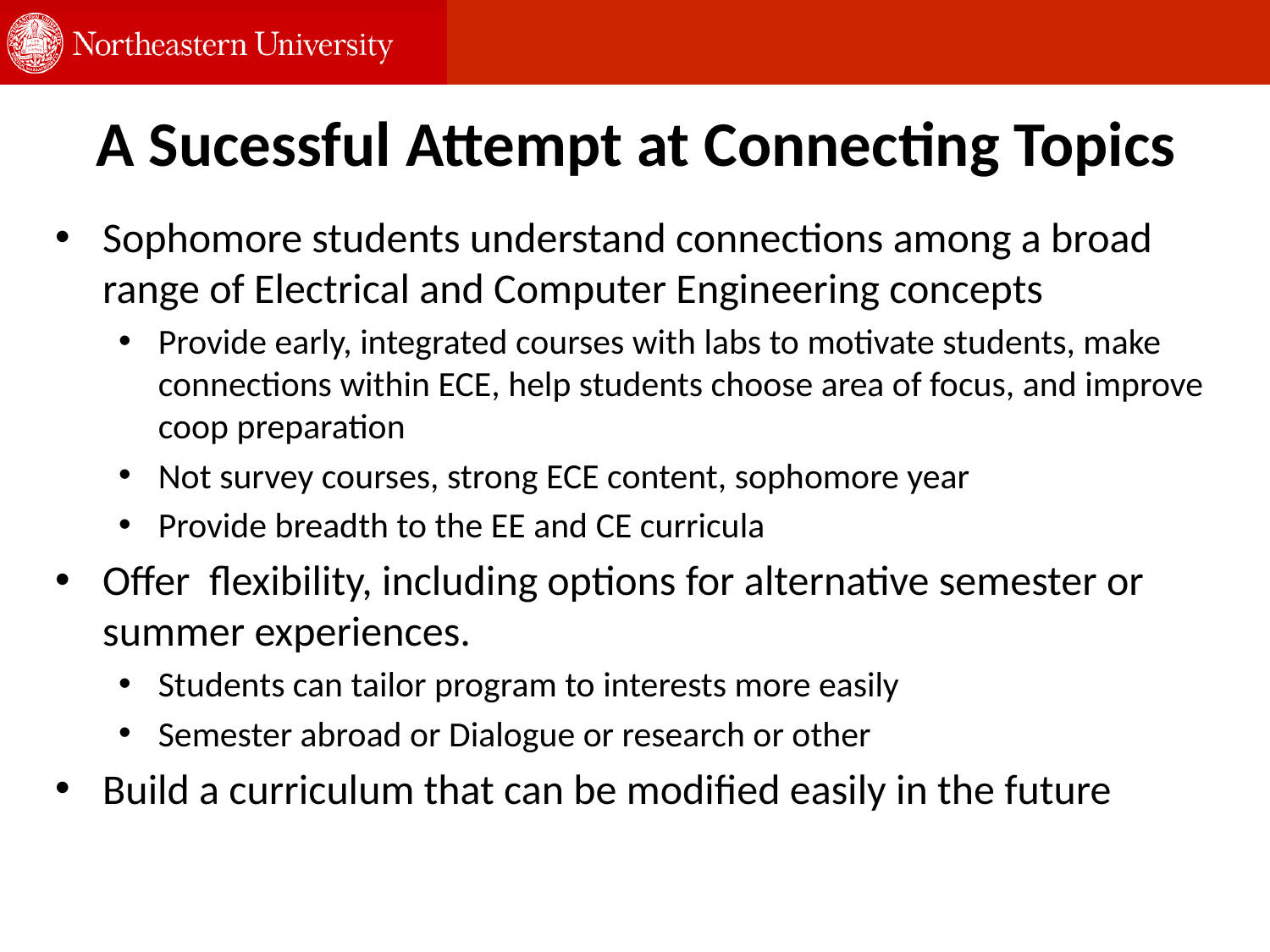

# A Sucessful Attempt at Connecting Topics
Sophomore students understand connections among a broad range of Electrical and Computer Engineering concepts
Provide early, integrated courses with labs to motivate students, make connections within ECE, help students choose area of focus, and improve coop preparation
Not survey courses, strong ECE content, sophomore year
Provide breadth to the EE and CE curricula
Offer  flexibility, including options for alternative semester or summer experiences.
Students can tailor program to interests more easily
Semester abroad or Dialogue or research or other
Build a curriculum that can be modified easily in the future